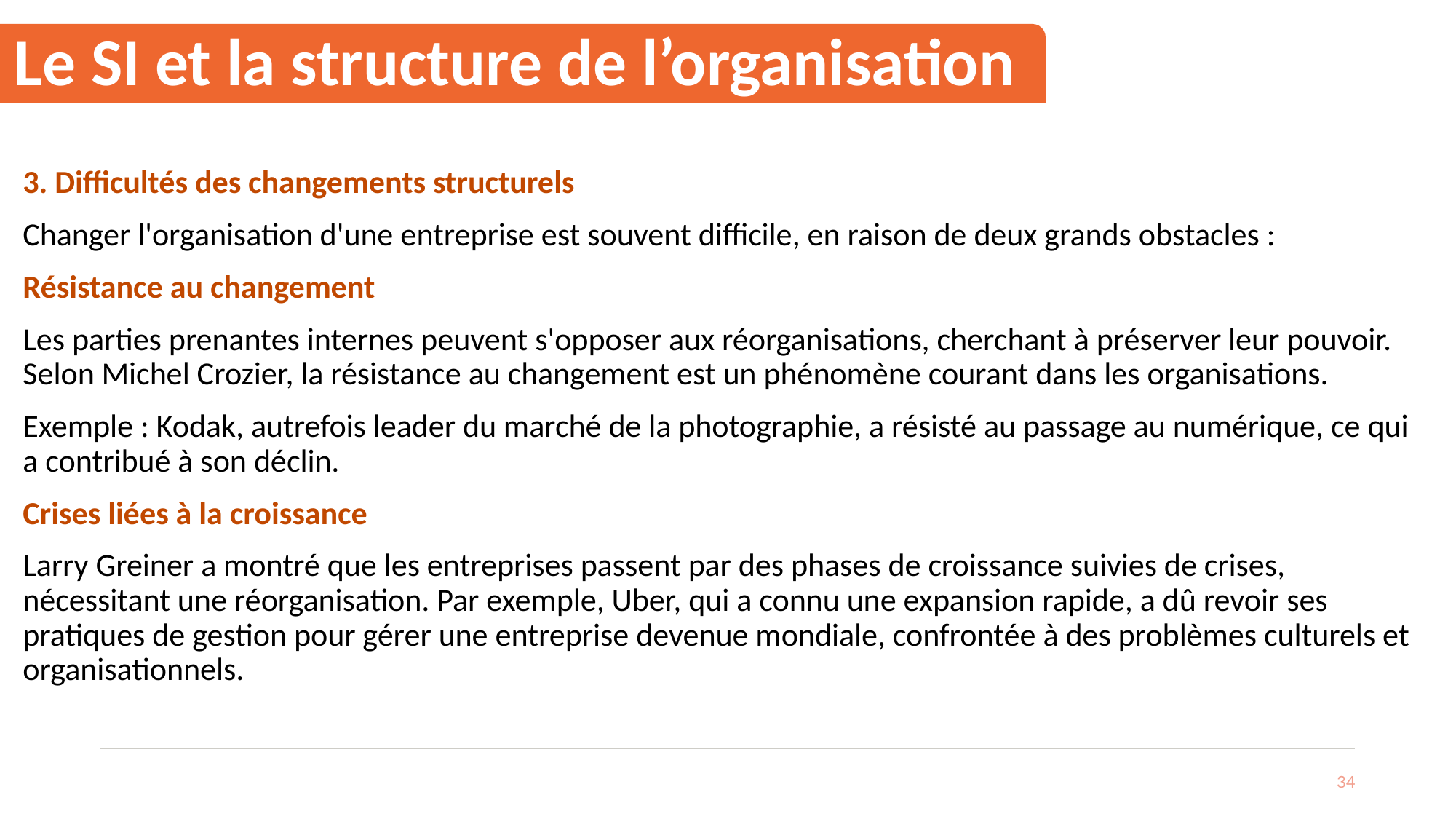

# Le SI et la structure de l’organisation

3. Difficultés des changements structurels
Changer l'organisation d'une entreprise est souvent difficile, en raison de deux grands obstacles :
Résistance au changement
Les parties prenantes internes peuvent s'opposer aux réorganisations, cherchant à préserver leur pouvoir. Selon Michel Crozier, la résistance au changement est un phénomène courant dans les organisations.
Exemple : Kodak, autrefois leader du marché de la photographie, a résisté au passage au numérique, ce qui a contribué à son déclin.
Crises liées à la croissance
Larry Greiner a montré que les entreprises passent par des phases de croissance suivies de crises, nécessitant une réorganisation. Par exemple, Uber, qui a connu une expansion rapide, a dû revoir ses pratiques de gestion pour gérer une entreprise devenue mondiale, confrontée à des problèmes culturels et organisationnels.
34